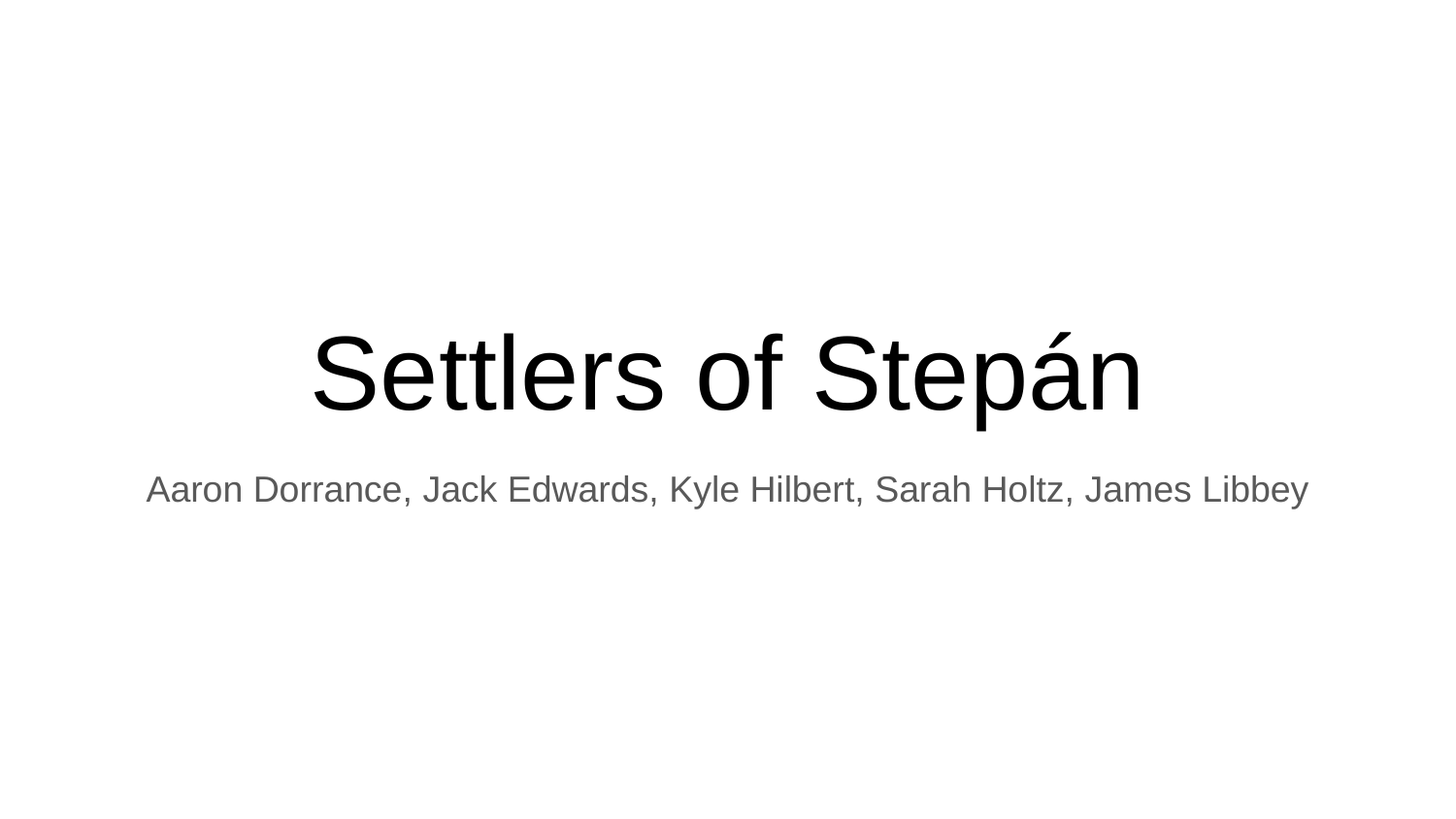

# Settlers of Stepán
Aaron Dorrance, Jack Edwards, Kyle Hilbert, Sarah Holtz, James Libbey